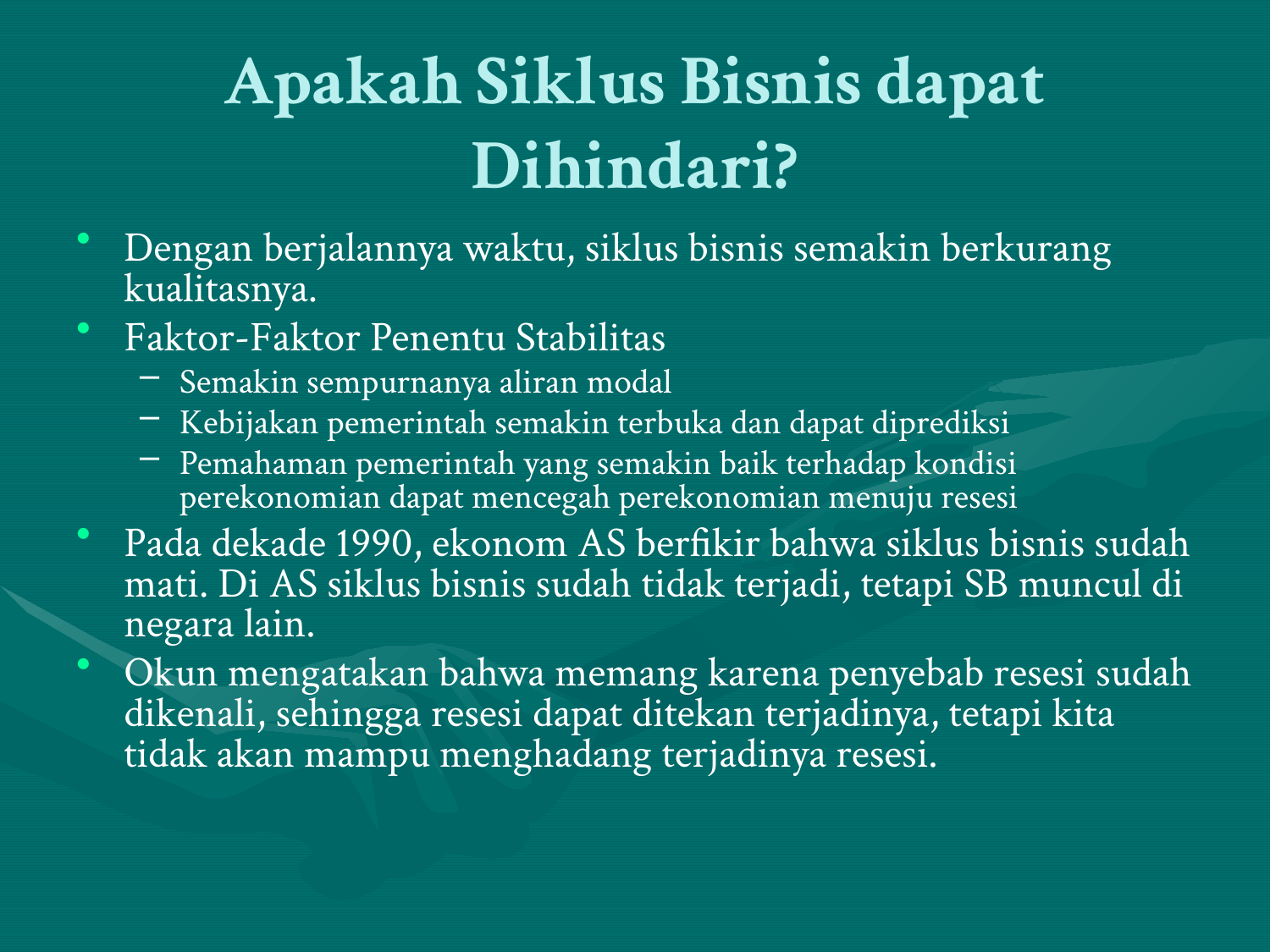

# Apakah Siklus Bisnis dapat Dihindari?
Dengan berjalannya waktu, siklus bisnis semakin berkurang kualitasnya.
Faktor-Faktor Penentu Stabilitas
Semakin sempurnanya aliran modal
Kebijakan pemerintah semakin terbuka dan dapat diprediksi
Pemahaman pemerintah yang semakin baik terhadap kondisi perekonomian dapat mencegah perekonomian menuju resesi
Pada dekade 1990, ekonom AS berfikir bahwa siklus bisnis sudah mati. Di AS siklus bisnis sudah tidak terjadi, tetapi SB muncul di negara lain.
Okun mengatakan bahwa memang karena penyebab resesi sudah dikenali, sehingga resesi dapat ditekan terjadinya, tetapi kita tidak akan mampu menghadang terjadinya resesi.